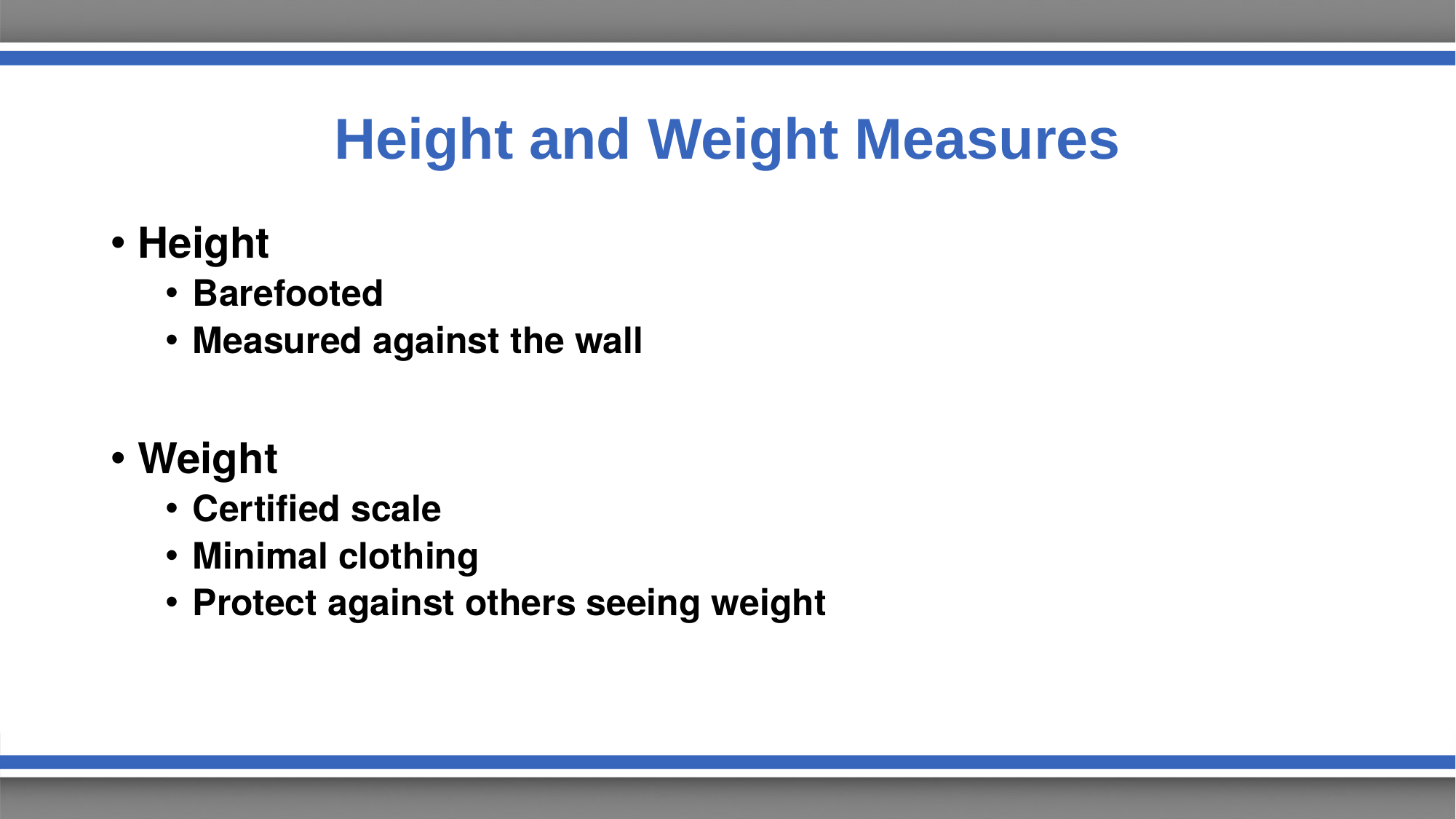

# Height and Weight Measures
Height
Barefooted
Measured against the wall

Weight
Certified scale
Minimal clothing
Protect against others seeing weight